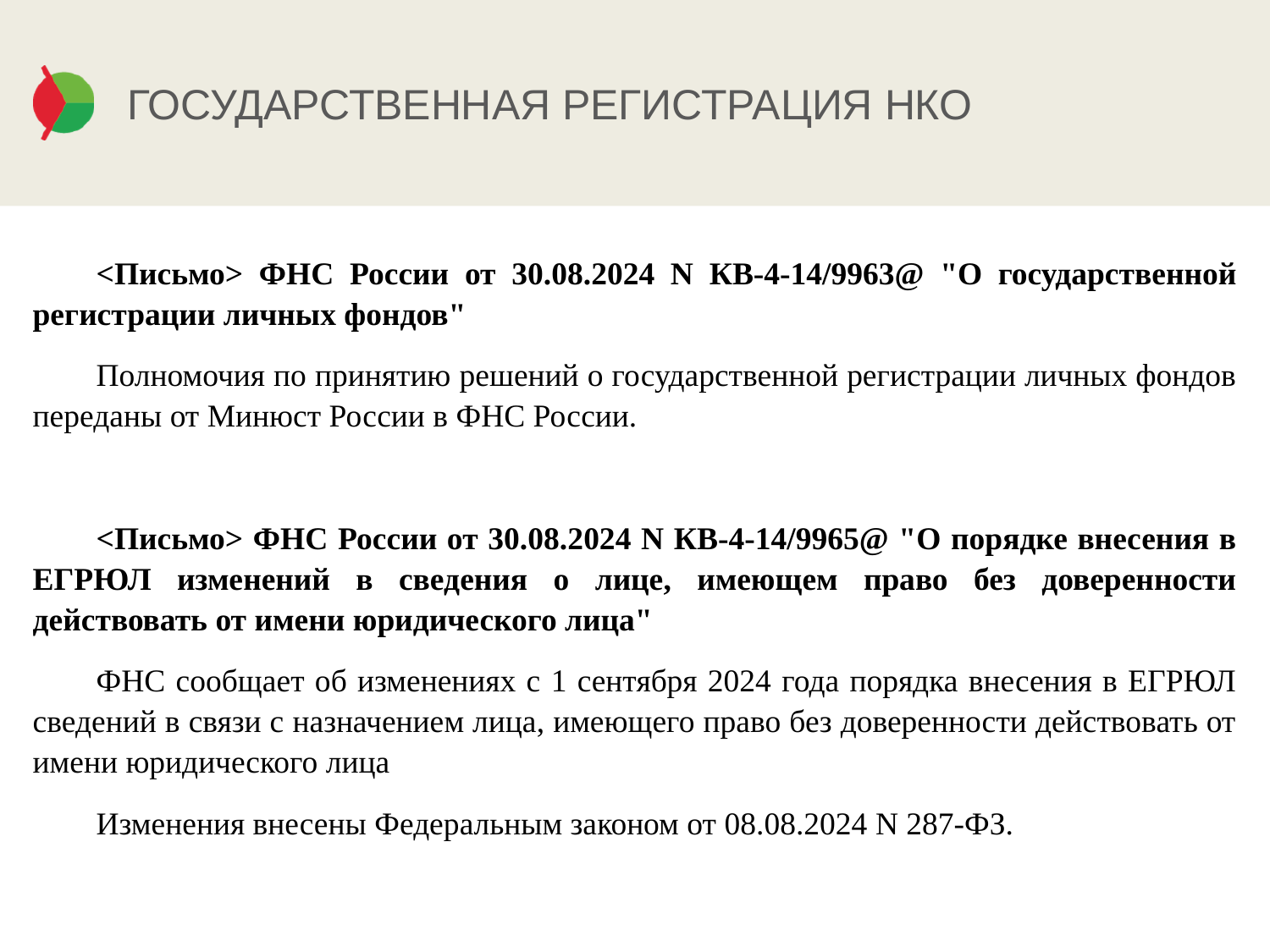

# ГОСУДАРСТВЕННАЯ РЕГИСТРАЦИЯ НКО
<Письмо> ФНС России от 30.08.2024 N КВ-4-14/9963@ "О государственной регистрации личных фондов"
Полномочия по принятию решений о государственной регистрации личных фондов переданы от Минюст России в ФНС России.

<Письмо> ФНС России от 30.08.2024 N КВ-4-14/9965@ "О порядке внесения в ЕГРЮЛ изменений в сведения о лице, имеющем право без доверенности действовать от имени юридического лица"
ФНС сообщает об изменениях с 1 сентября 2024 года порядка внесения в ЕГРЮЛ сведений в связи с назначением лица, имеющего право без доверенности действовать от имени юридического лица
Изменения внесены Федеральным законом от 08.08.2024 N 287-ФЗ.